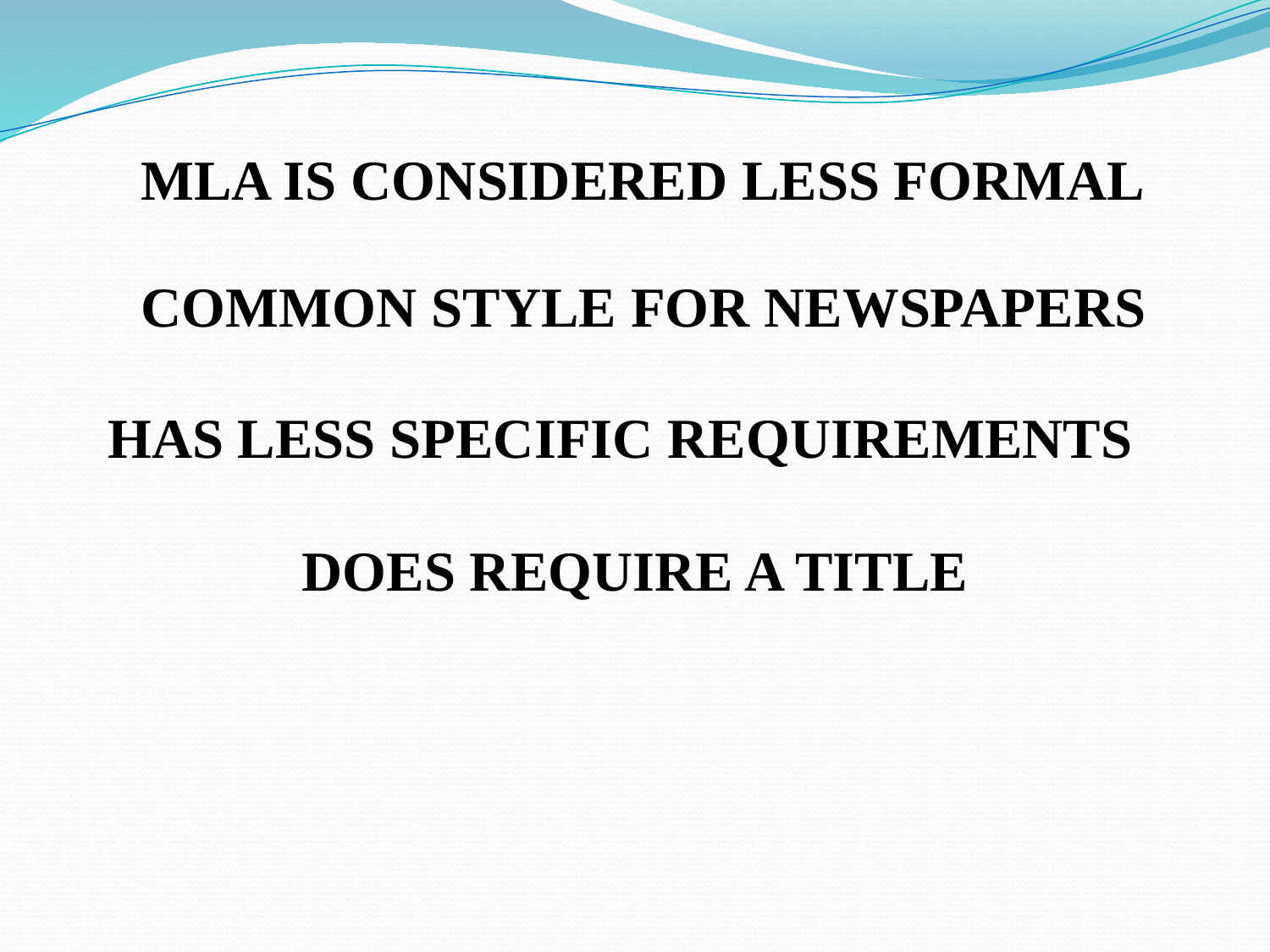

MLA IS CONSIDERED LESS FORMAL
COMMON STYLE FOR NEWSPAPERS
HAS LESS SPECIFIC REQUIREMENTS
DOES REQUIRE A TITLE